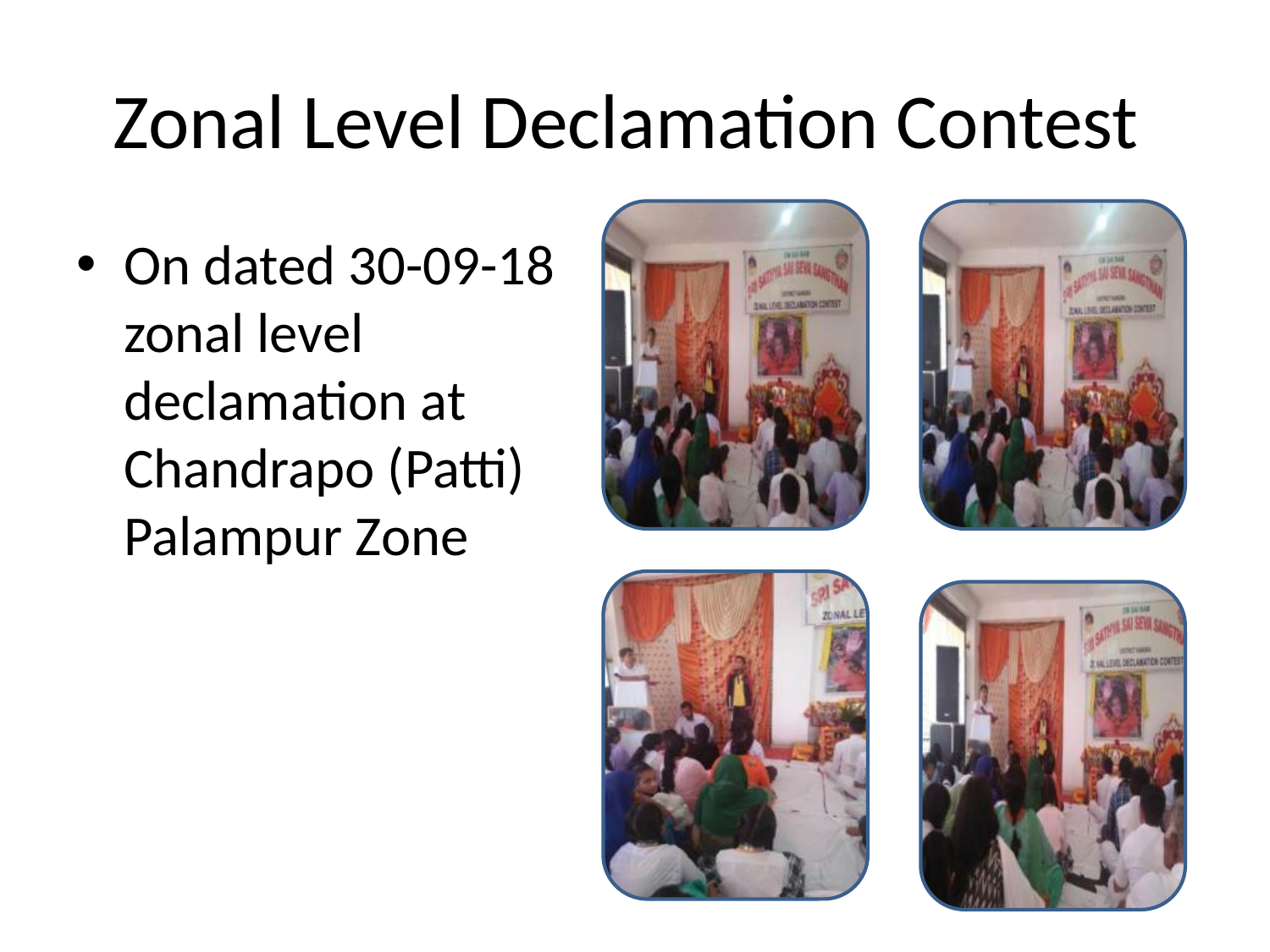

# Zonal Level Declamation Contest

On dated 30-09-18 zonal level declamation at Chandrapo (Patti) Palampur Zone